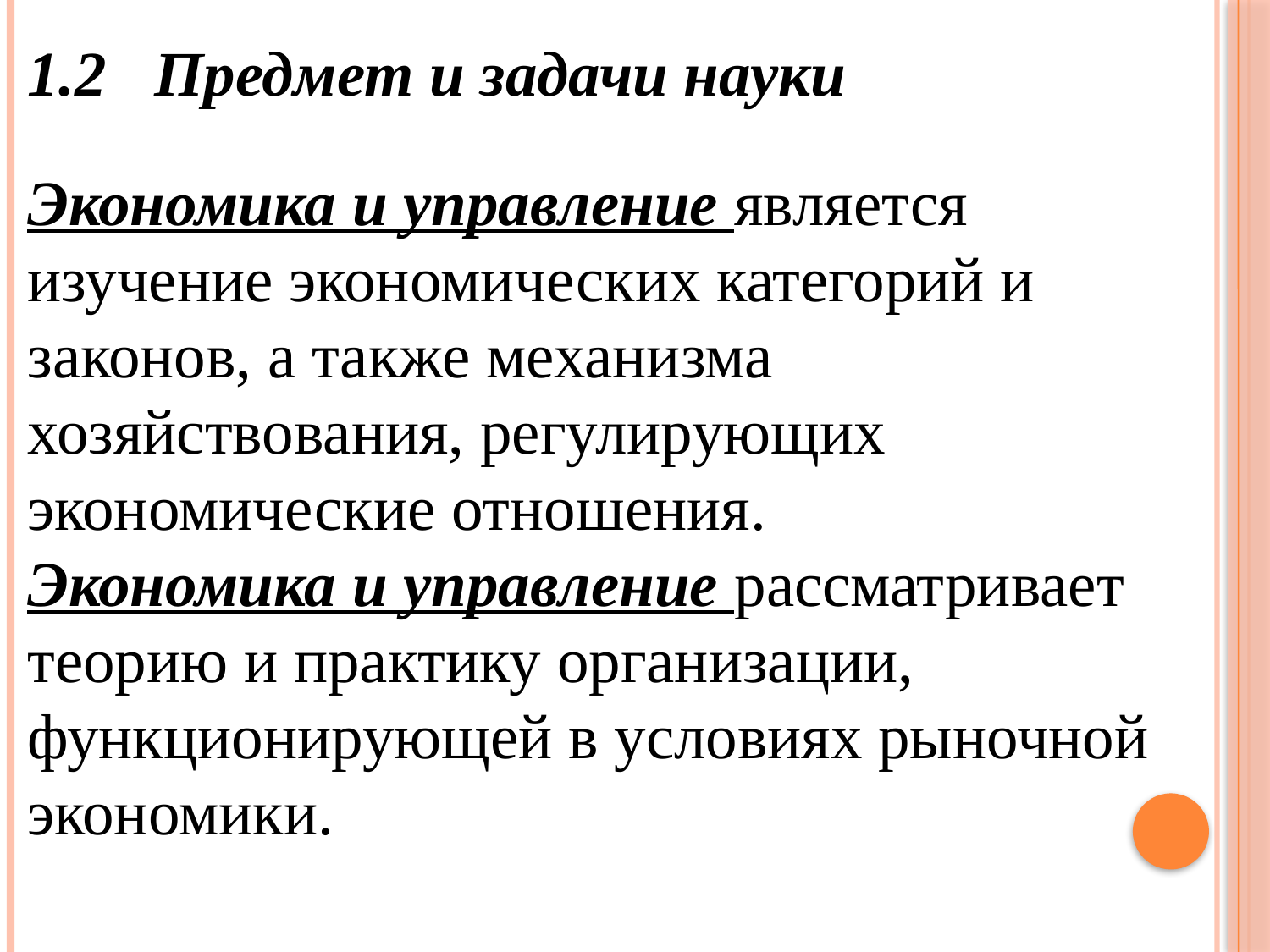

1.2   Предмет и задачи науки
Экономика и управление является изучение экономических категорий и законов, а также механизма хозяйствования, регулирующих экономические отношения.
Экономика и управление рассматривает теорию и практику организации, функционирующей в условиях рыночной экономики.